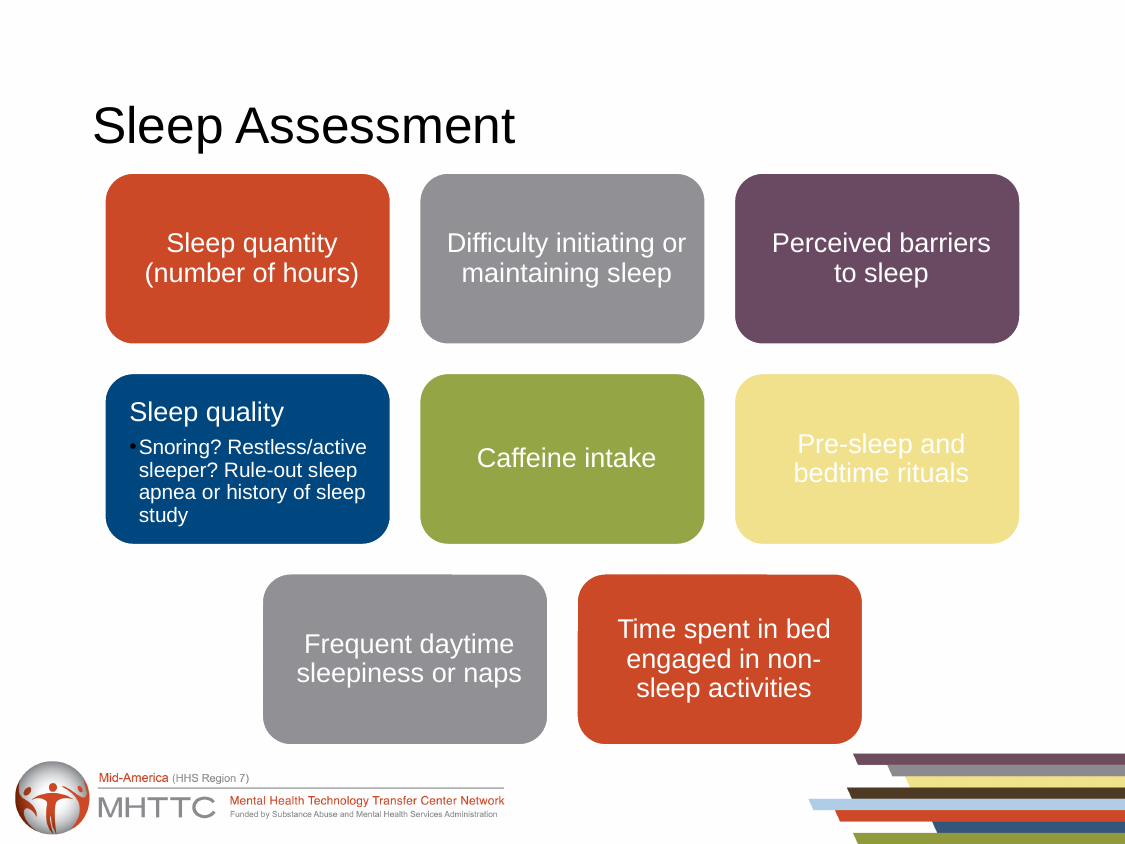

# Sleep Assessment
Sleep quantity (number of hours)
Difficulty initiating or maintaining sleep
Perceived barriers to sleep
Sleep quality
Snoring? Restless/active sleeper? Rule-out sleep apnea or history of sleep study
Caffeine intake
Pre-sleep and bedtime rituals
Frequent daytime sleepiness or naps
Time spent in bed engaged in non-sleep activities